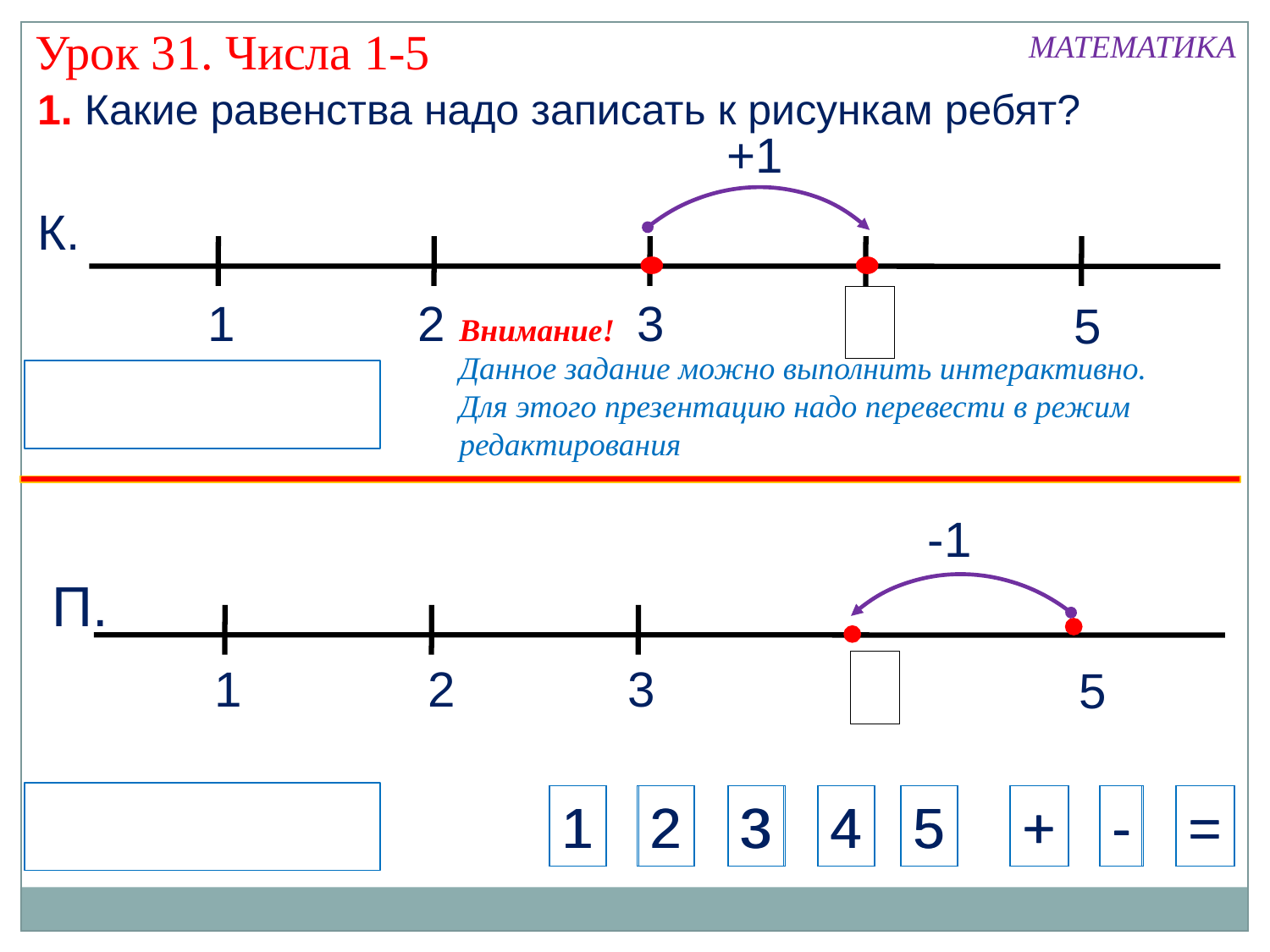

Урок 31. Числа 1-5
МАТЕМАТИКА
1. Какие равенства надо записать к рисункам ребят?
+1

К.

1
2
3

5
Внимание!
Данное задание можно выполнить интерактивно.
Для этого презентацию надо перевести в режим редактирования

-1
П.

1
2
3

5

1
1
2
2
3
3
4
4
5
5
+
+
-
-
=
=